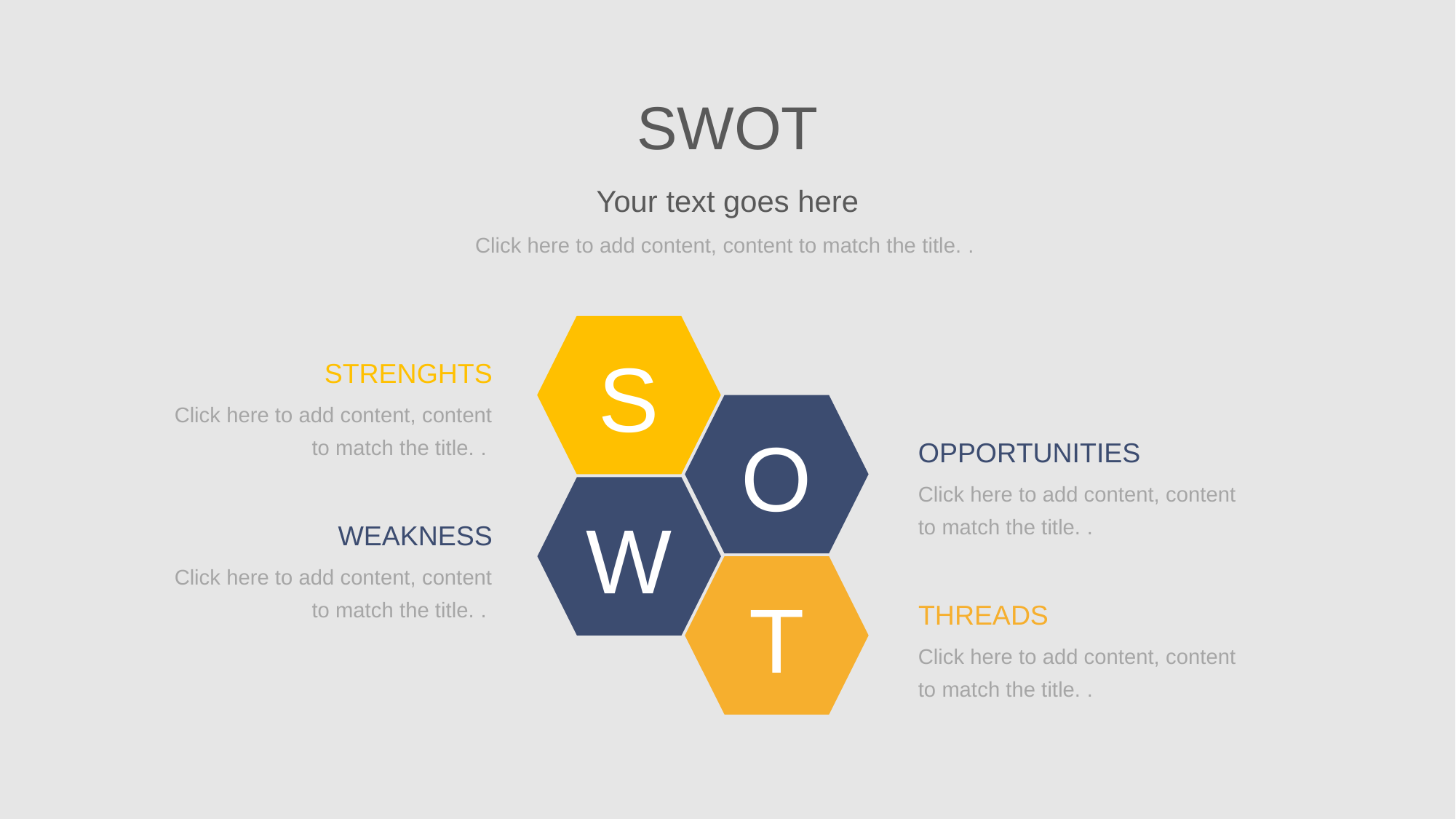

SWOT
Your text goes here
Click here to add content, content to match the title. .

S
STRENGHTS
Click here to add content, content to match the title. .

O
OPPORTUNITIES
Click here to add content, content to match the title. .

W
WEAKNESS
Click here to add content, content to match the title. .

T
THREADS
Click here to add content, content to match the title. .